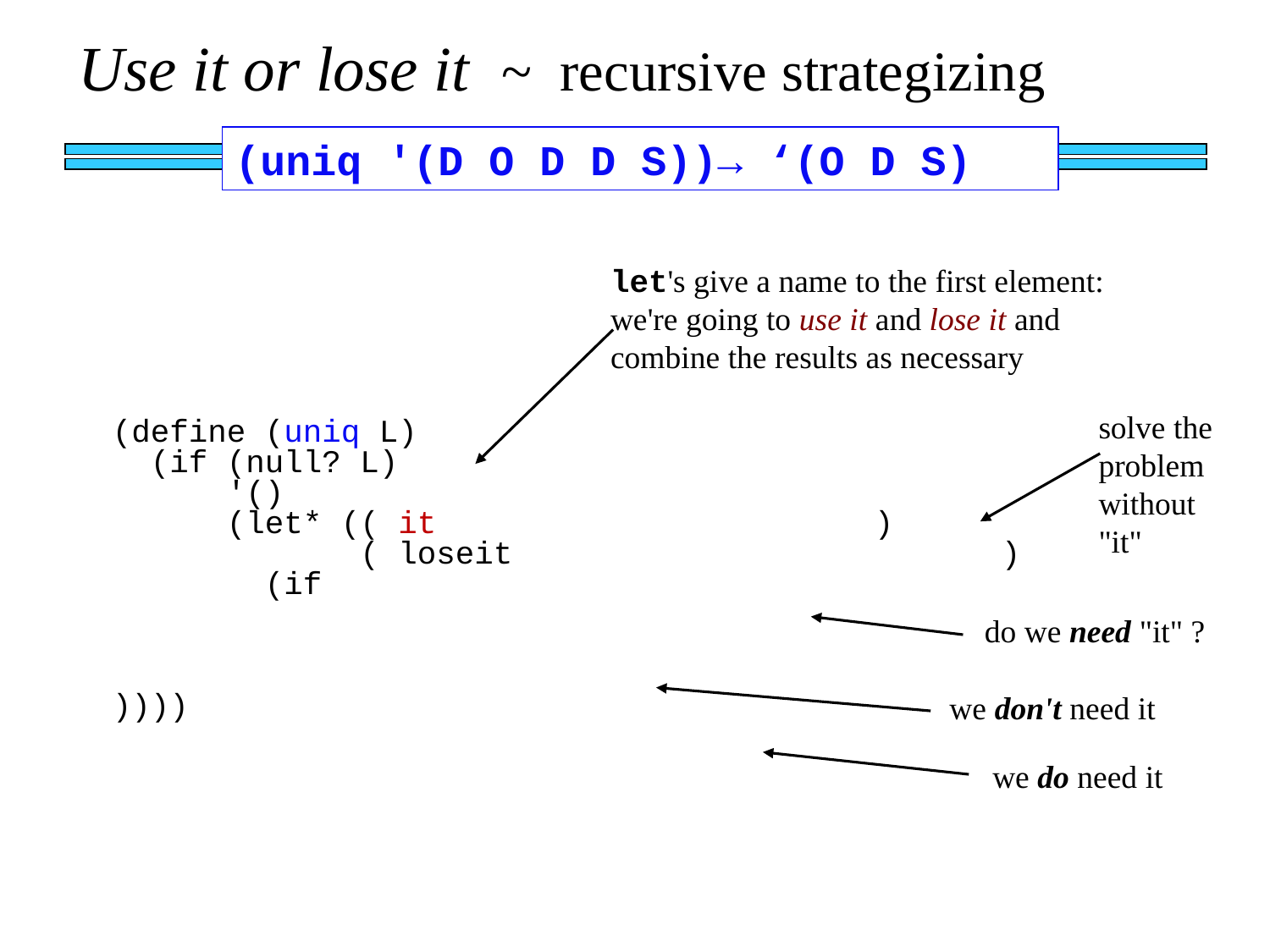

Use it or lose it  ~  recursive strategizing
(uniq '(D O D D S))→ ‘(O D S)

(define (uniq L)
  (if (null? L)
      '()
      (let* (( it				)
             ( loseit				)
        (if

))))
let's give a name to the first element: we're going to use it and lose it and combine the results as necessary

solve the problem without "it"

do we need "it" ?

we don't need it

we do need it